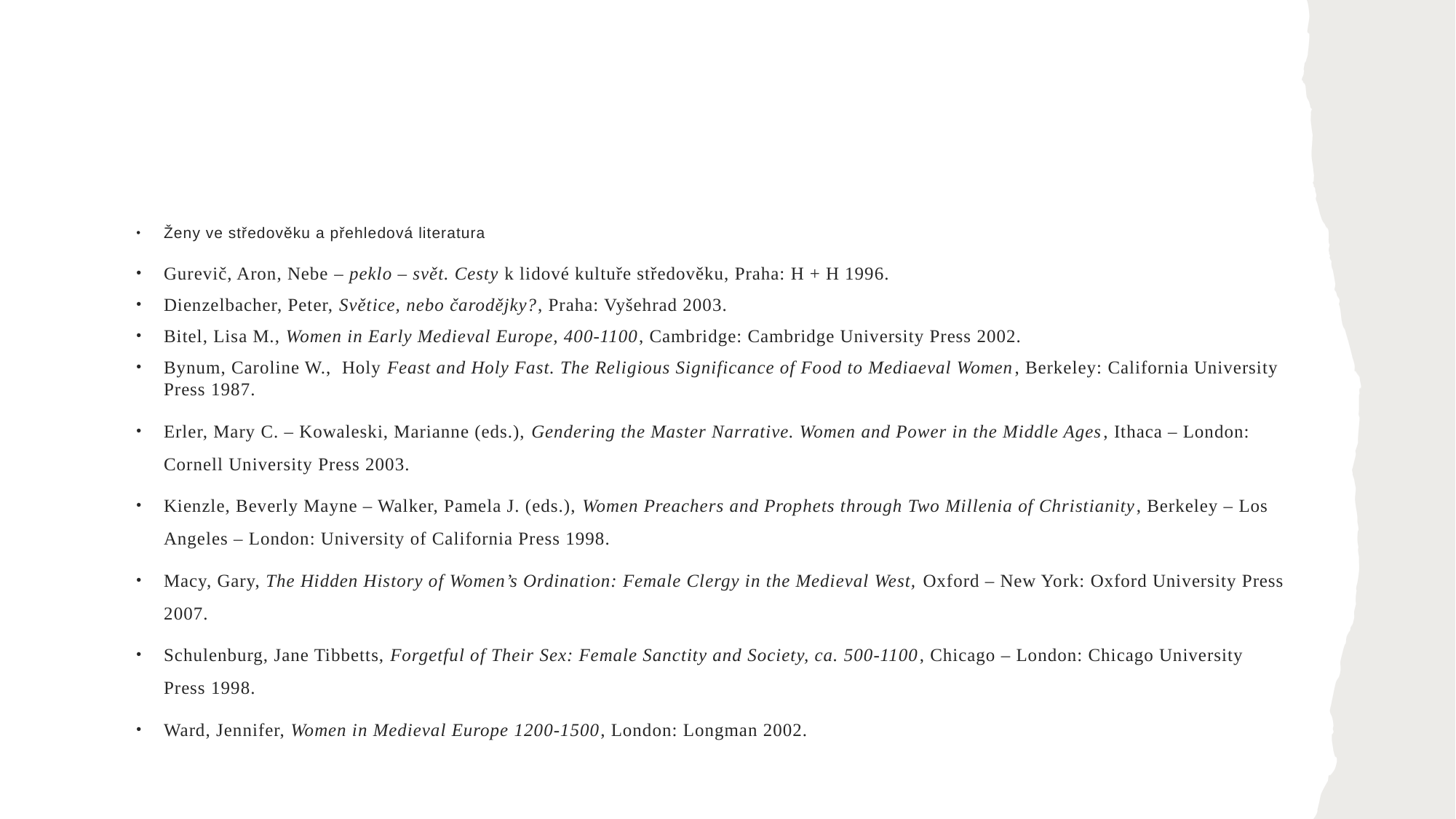

#
Ženy ve středověku a přehledová literatura
Gurevič, Aron, Nebe – peklo – svět. Cesty k lidové kultuře středověku, Praha: H + H 1996.
Dienzelbacher, Peter, Světice, nebo čarodějky?, Praha: Vyšehrad 2003.
Bitel, Lisa M., Women in Early Medieval Europe, 400-1100, Cambridge: Cambridge University Press 2002.
Bynum, Caroline W.,  Holy Feast and Holy Fast. The Religious Significance of Food to Mediaeval Women, Berkeley: California University Press 1987.
Erler, Mary C. – Kowaleski, Marianne (eds.), Gendering the Master Narrative. Women and Power in the Middle Ages, Ithaca – London: Cornell University Press 2003.
Kienzle, Beverly Mayne – Walker, Pamela J. (eds.), Women Preachers and Prophets through Two Millenia of Christianity, Berkeley – Los Angeles – London: University of California Press 1998.
Macy, Gary, The Hidden History of Women’s Ordination: Female Clergy in the Medieval West, Oxford – New York: Oxford University Press 2007.
Schulenburg, Jane Tibbetts, Forgetful of Their Sex: Female Sanctity and Society, ca. 500-1100, Chicago – London: Chicago University Press 1998.
Ward, Jennifer, Women in Medieval Europe 1200-1500, London: Longman 2002.